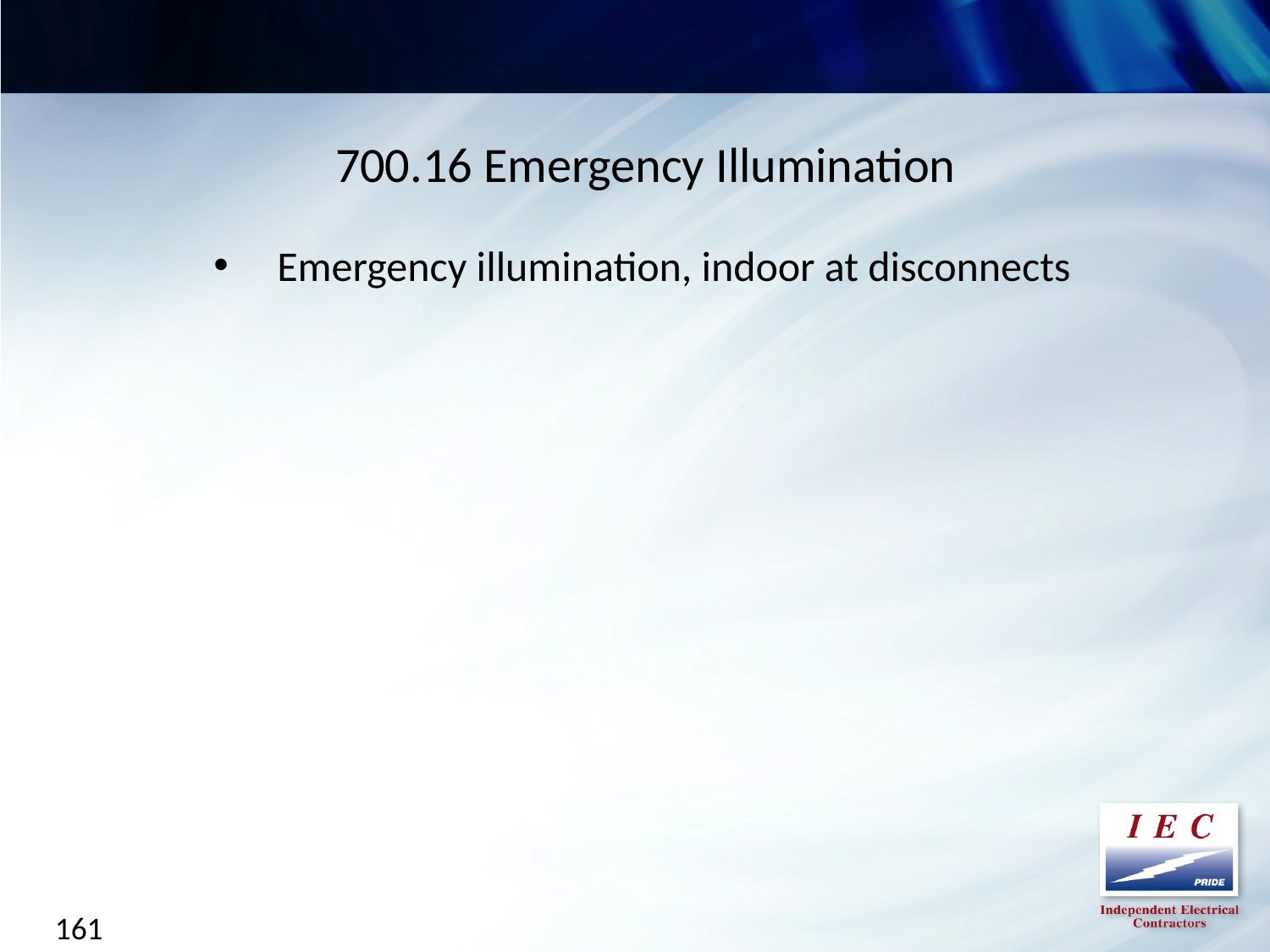

700.16 Emergency Illumination
Emergency illumination, indoor at disconnects
161